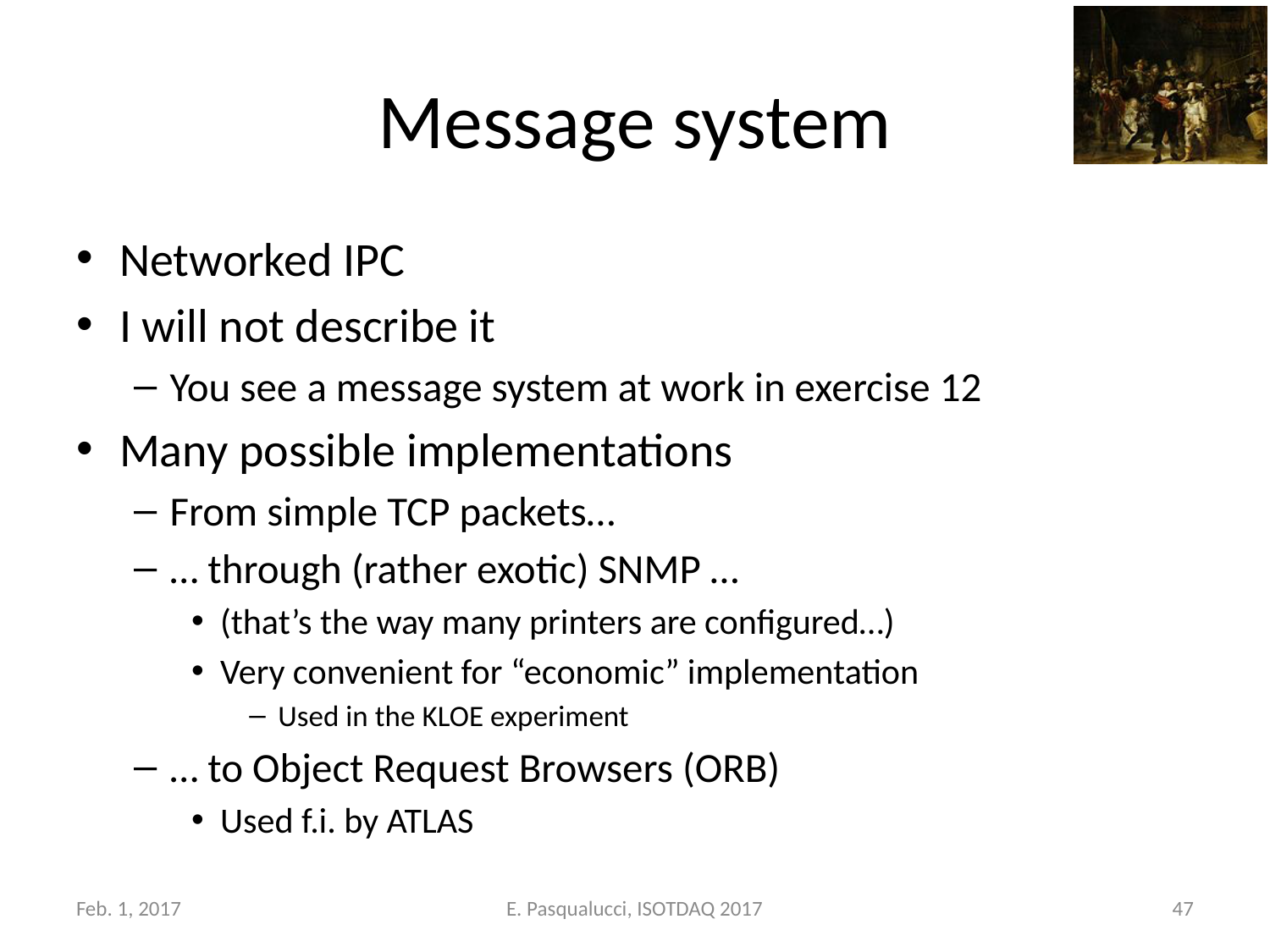

# Message system
Networked IPC
I will not describe it
You see a message system at work in exercise 12
Many possible implementations
From simple TCP packets…
… through (rather exotic) SNMP …
(that’s the way many printers are configured…)
Very convenient for “economic” implementation
Used in the KLOE experiment
… to Object Request Browsers (ORB)
Used f.i. by ATLAS

Feb. 1, 2017
E. Pasqualucci, ISOTDAQ 2017
47